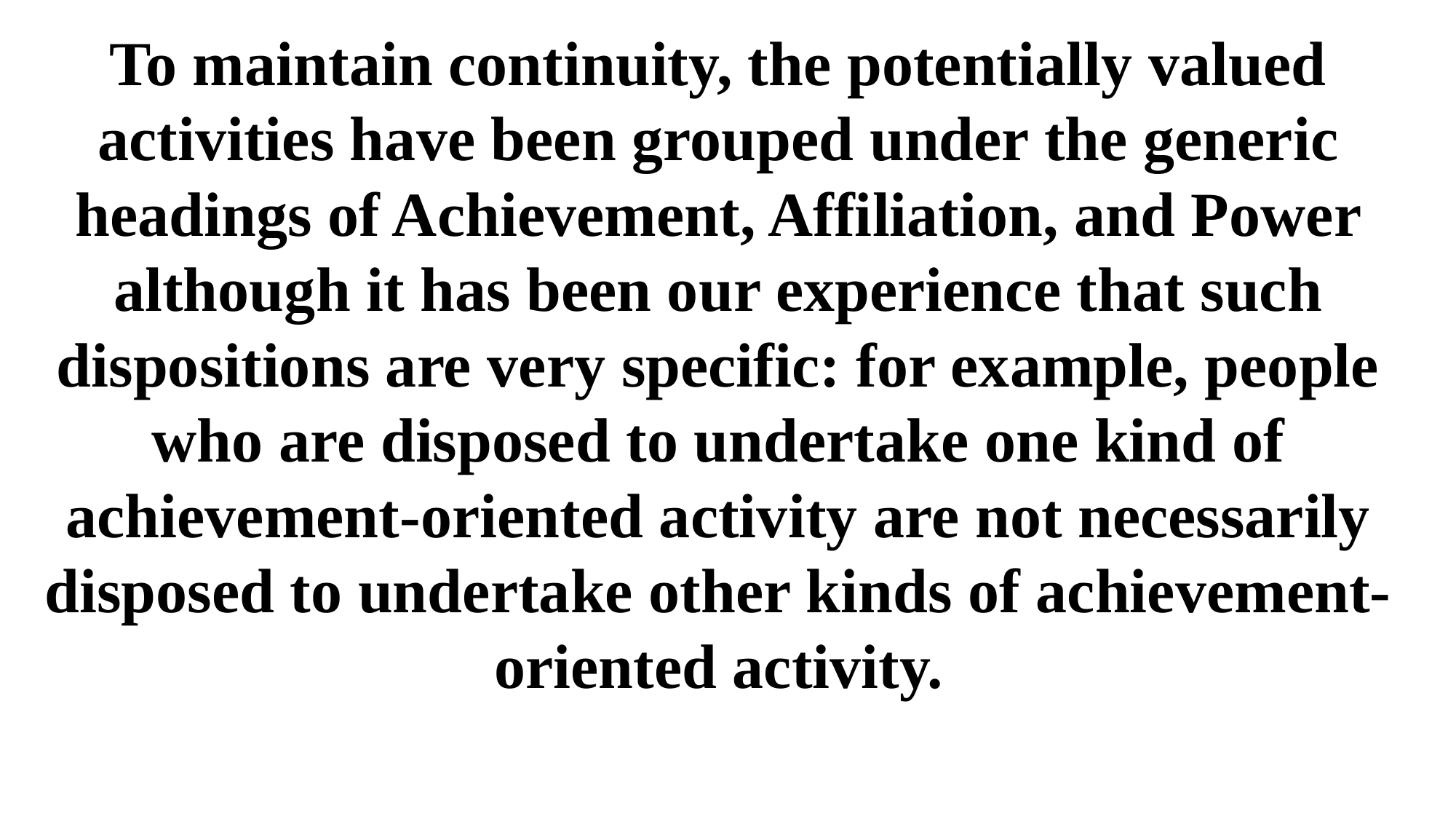

To maintain continuity, the potentially valued activities have been grouped under the generic headings of Achievement, Affiliation, and Power although it has been our experience that such dispositions are very specific: for example, people who are disposed to undertake one kind of achievement-oriented activity are not necessarily disposed to undertake other kinds of achievement-oriented activity.